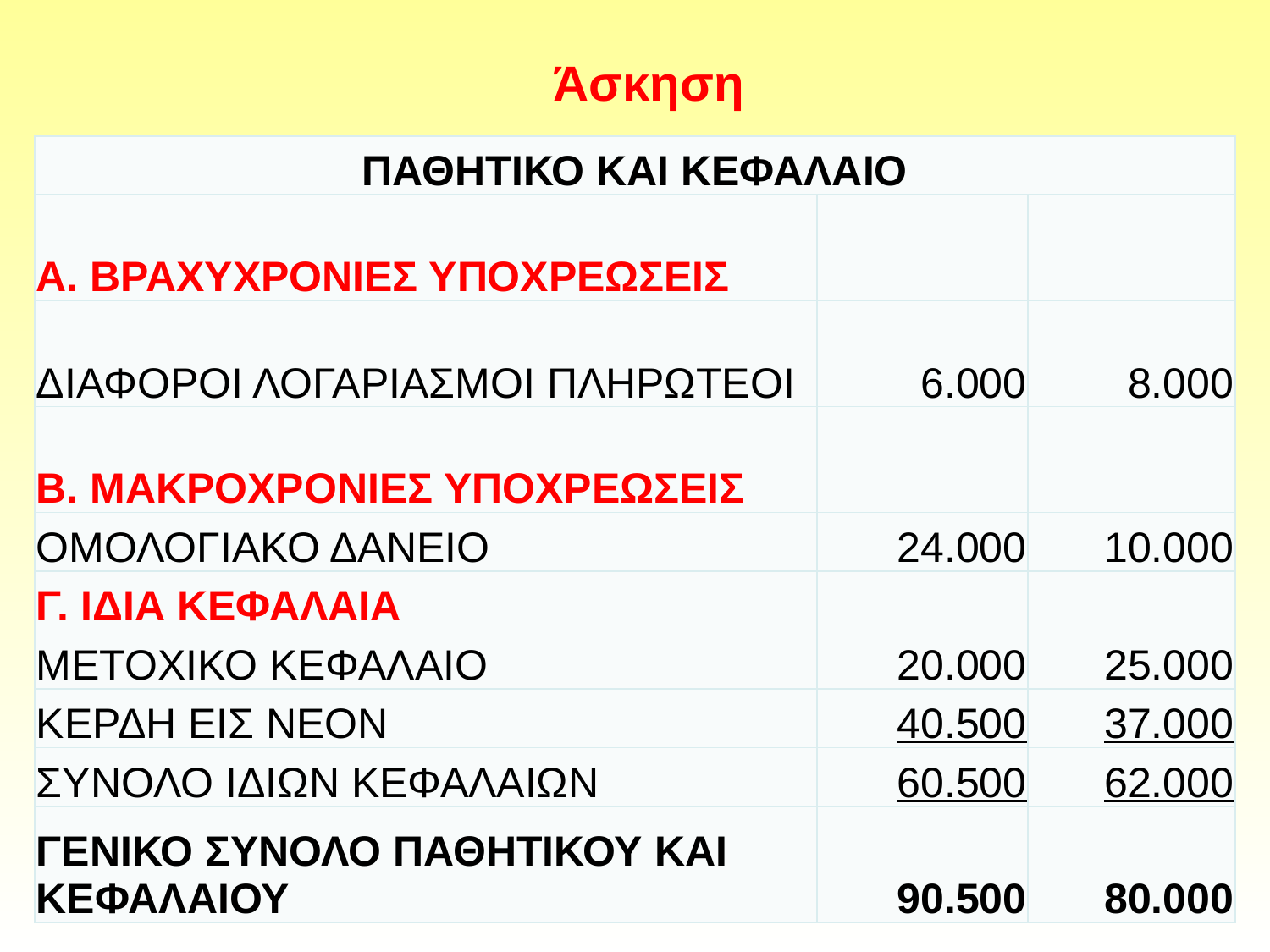

# Άσκηση
| ΠΑΘΗΤΙΚΟ ΚΑΙ ΚΕΦΑΛΑΙΟ |  |  |
| --- | --- | --- |
| Α. ΒΡΑΧΥΧΡΟΝΙΕΣ ΥΠΟΧΡΕΩΣΕΙΣ |  |  |
| ΔΙΑΦΟΡΟΙ ΛΟΓΑΡΙΑΣΜΟΙ ΠΛΗΡΩΤΕΟΙ | 6.000 | 8.000 |
| Β. ΜΑΚΡΟΧΡΟΝΙΕΣ ΥΠΟΧΡΕΩΣΕΙΣ |  |  |
| ΟΜΟΛΟΓΙΑΚΟ ΔΑΝΕΙΟ | 24.000 | 10.000 |
| Γ. ΙΔΙΑ ΚΕΦΑΛΑΙΑ |  |  |
| ΜΕΤΟΧΙΚΟ ΚΕΦΑΛΑΙΟ | 20.000 | 25.000 |
| ΚΕΡΔΗ ΕΙΣ ΝΕΟΝ | 40.500 | 37.000 |
| ΣΥΝΟΛΟ ΙΔΙΩΝ ΚΕΦΑΛΑΙΩΝ | 60.500 | 62.000 |
| ΓΕΝΙΚΟ ΣΥΝΟΛΟ ΠΑΘΗΤΙΚΟΥ ΚΑΙ ΚΕΦΑΛΑΙΟΥ | 90.500 | 80.000 |